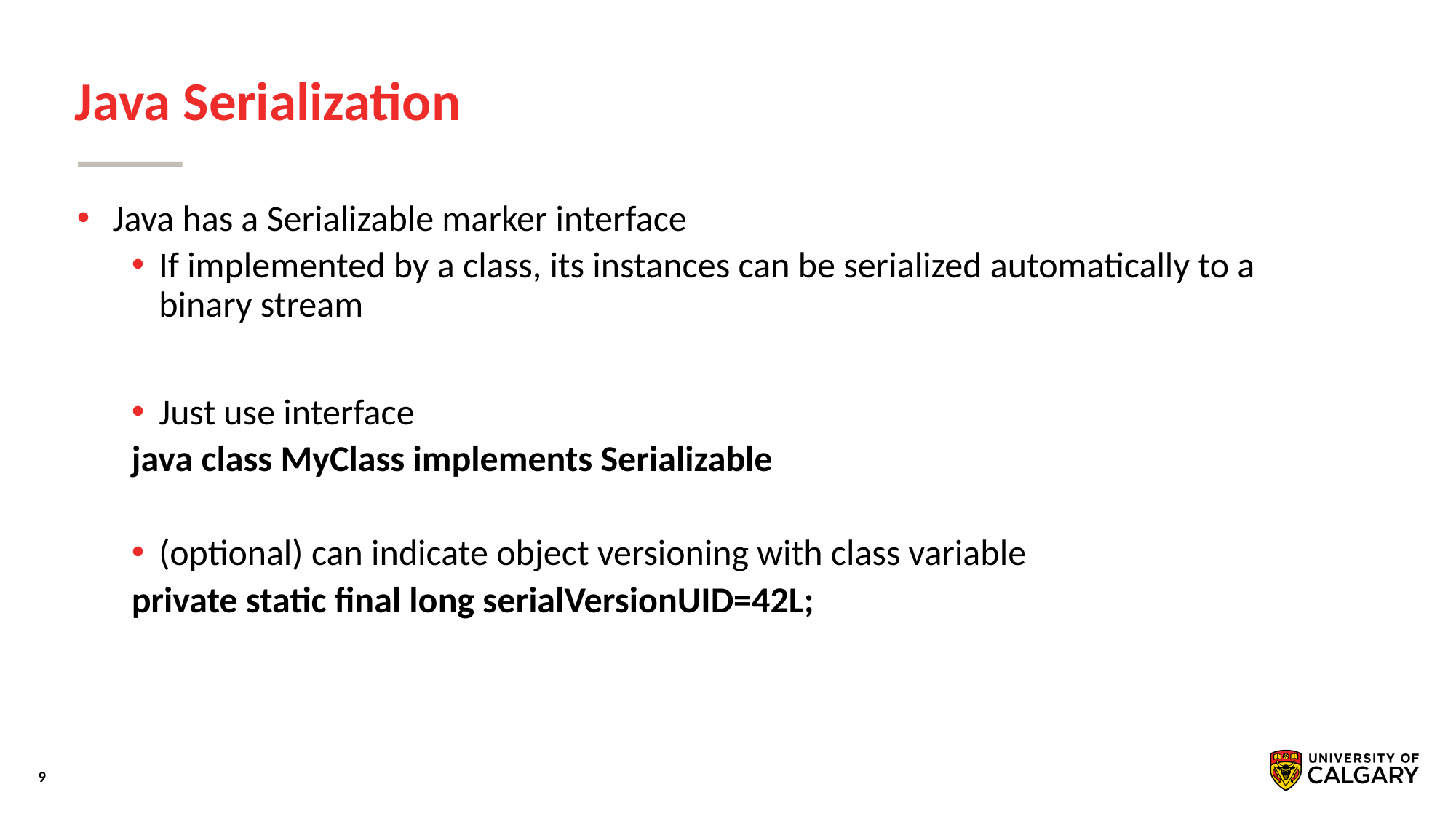

# Java Serialization
 Java has a Serializable marker interface
If implemented by a class, its instances can be serialized automatically to a binary stream

Just use interface
java class MyClass implements Serializable

(optional) can indicate object versioning with class variable
private static final long serialVersionUID=42L;